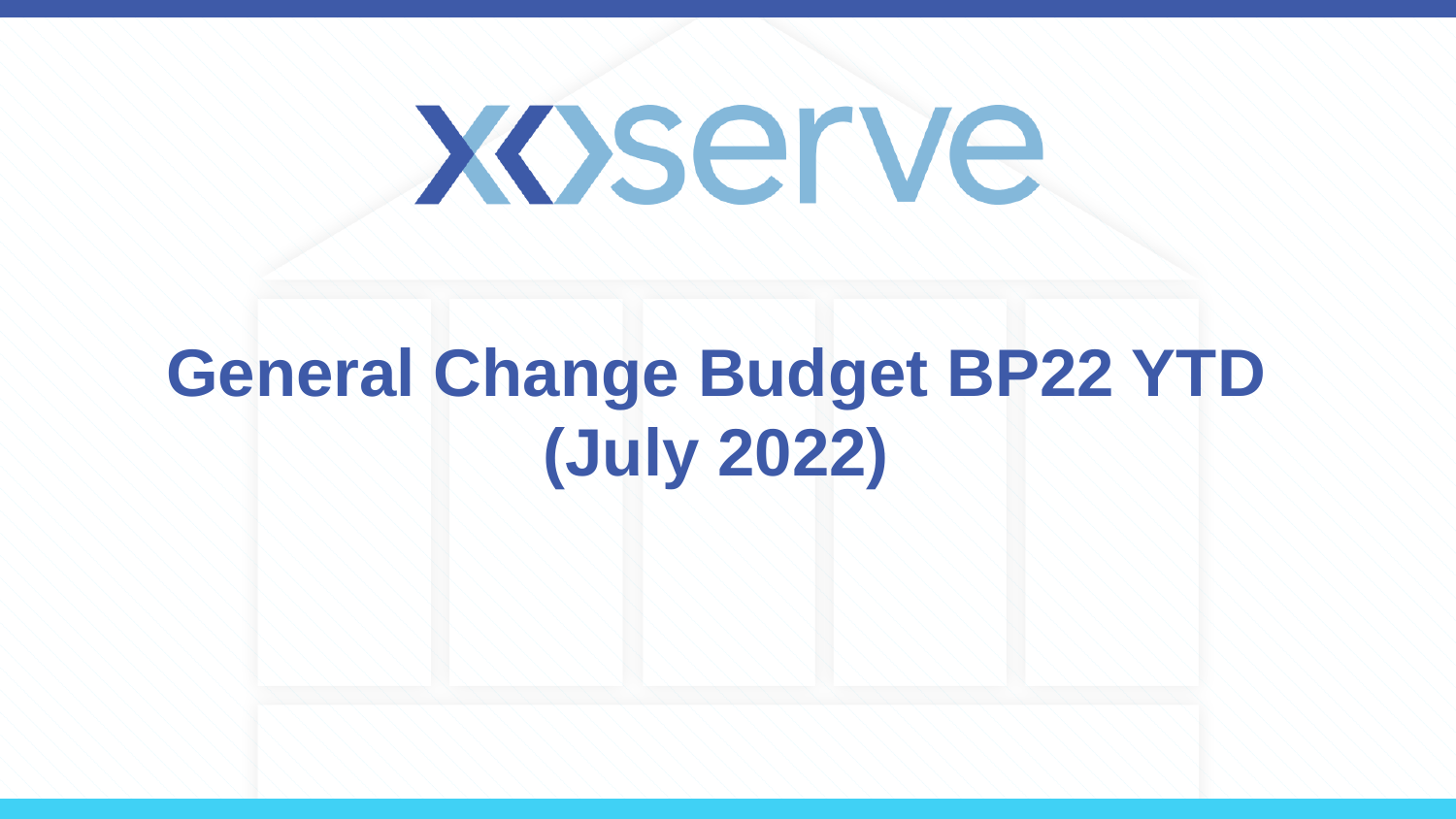

# General Change Budget BP22 YTD (July 2022)